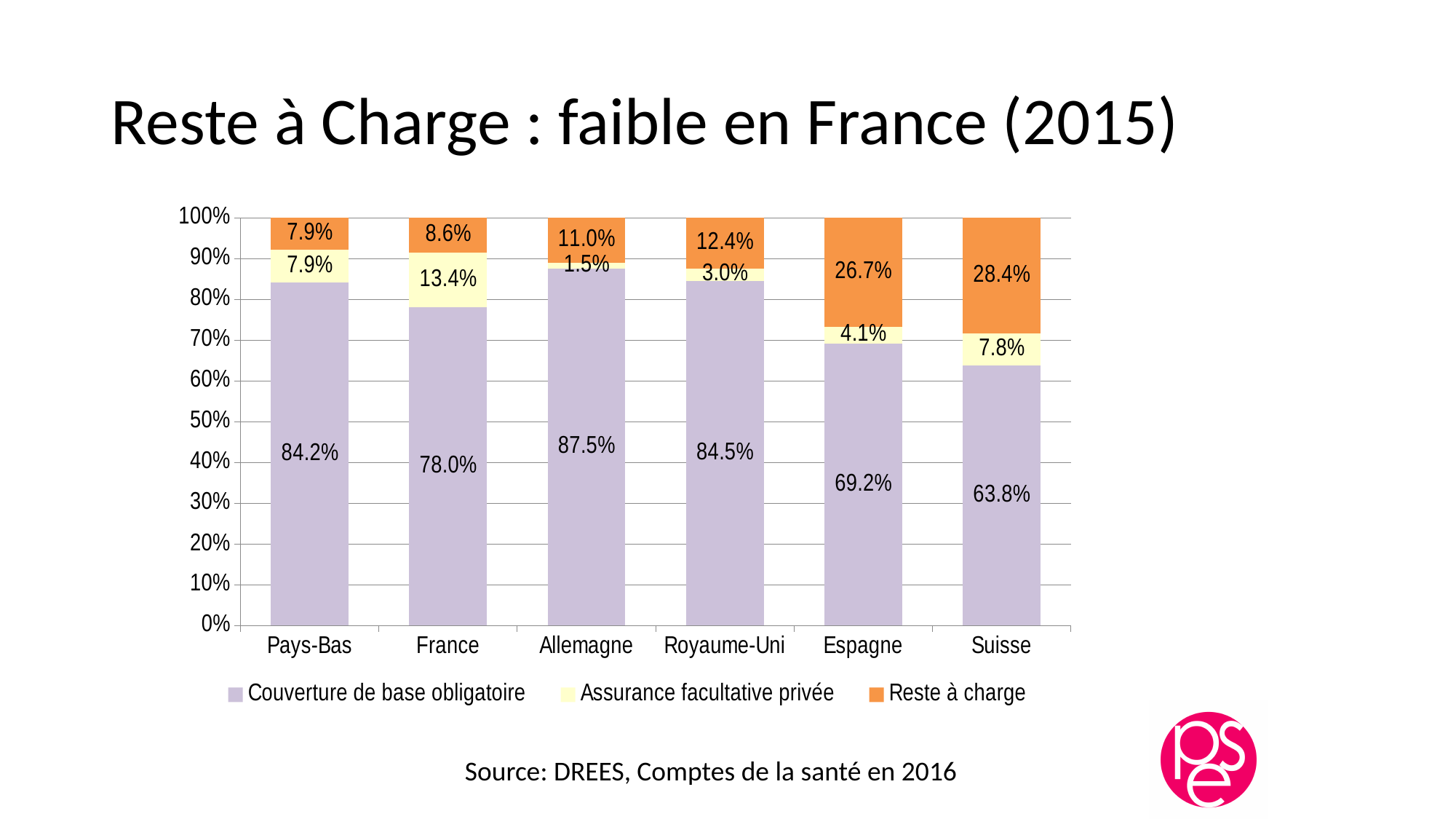

# Reste à Charge : faible en France (2015)

### Chart

| Category | Couverture de base obligatoire | Assurance facultative privée | Reste à charge |
|---|---|---|---|
| Pays-Bas | 0.841853114879769 | 0.0791692189059899 | 0.0789776662142407 |
| France | 0.78026301831576 | 0.133731625460858 | 0.0860053562233826 |
| Allemagne | 0.874659106014387 | 0.0150153153877524 | 0.110325578597861 |
| Royaume-Uni | 0.845463289289796 | 0.0303308690942608 | 0.124205841615943 |
| Espagne | 0.692178933771839 | 0.0407074560670587 | 0.267113610161102 |
| Suisse | 0.638492687703391 | 0.0778743456651677 | 0.283632966631442 |
Source: DREES, Comptes de la santé en 2016